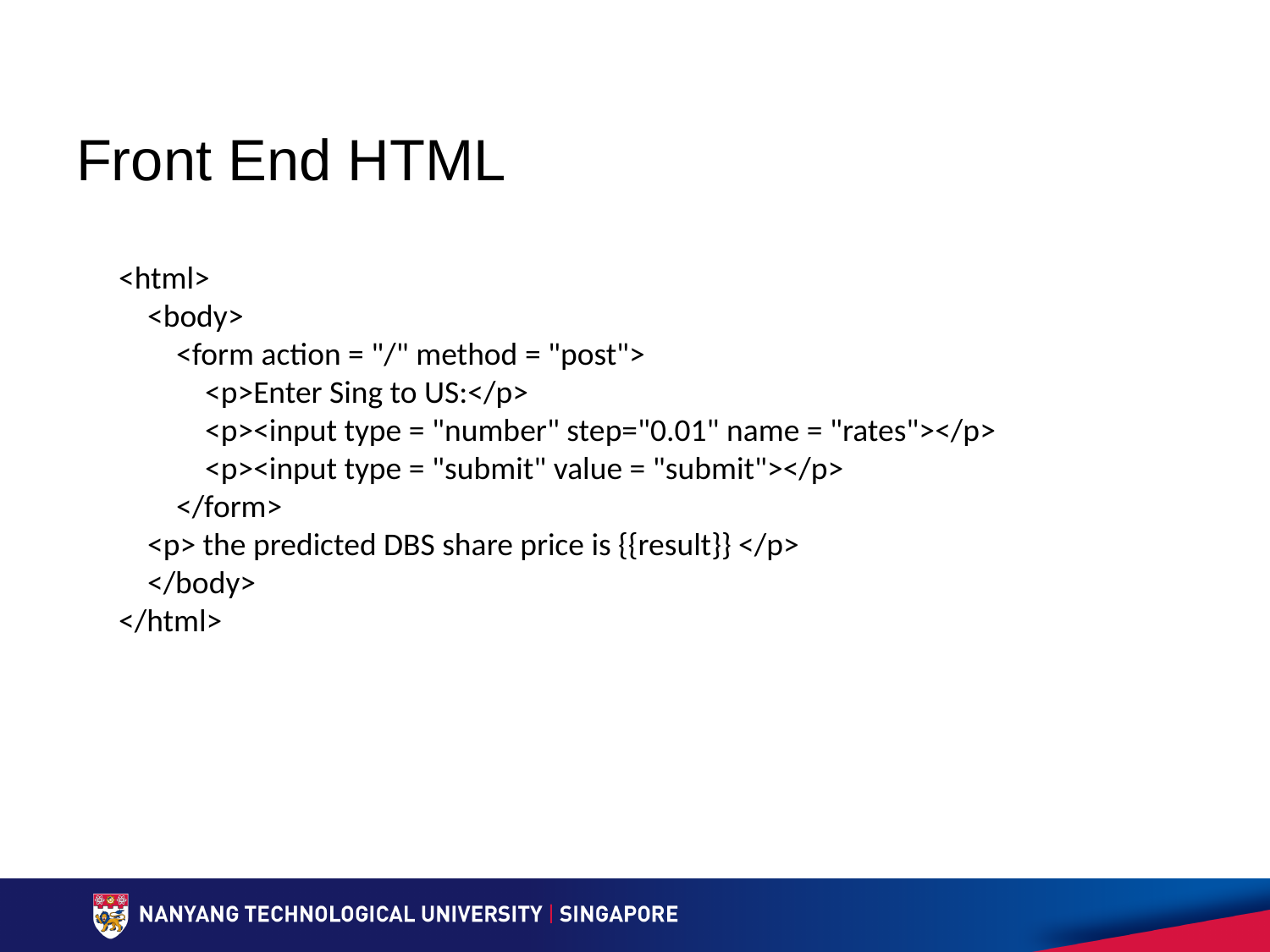

# Front End HTML
<html>
    <body>
        <form action = "/" method = "post">
            <p>Enter Sing to US:</p>
            <p><input type = "number" step="0.01" name = "rates"></p>
            <p><input type = "submit" value = "submit"></p>
        </form>
    <p> the predicted DBS share price is {{result}} </p>
    </body>
</html>